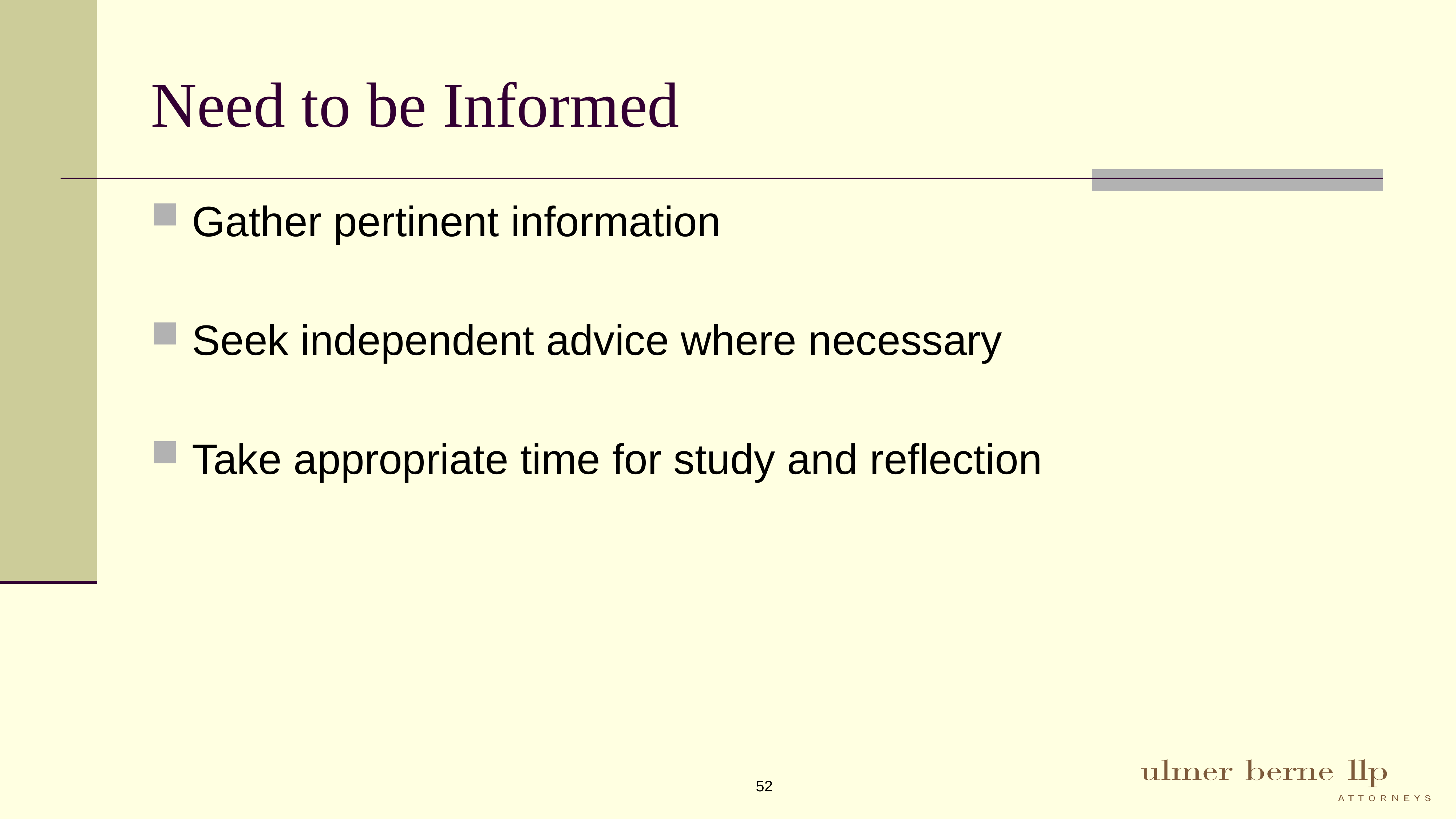

# Need to be Informed
Gather pertinent information

Seek independent advice where necessary

Take appropriate time for study and reflection
52